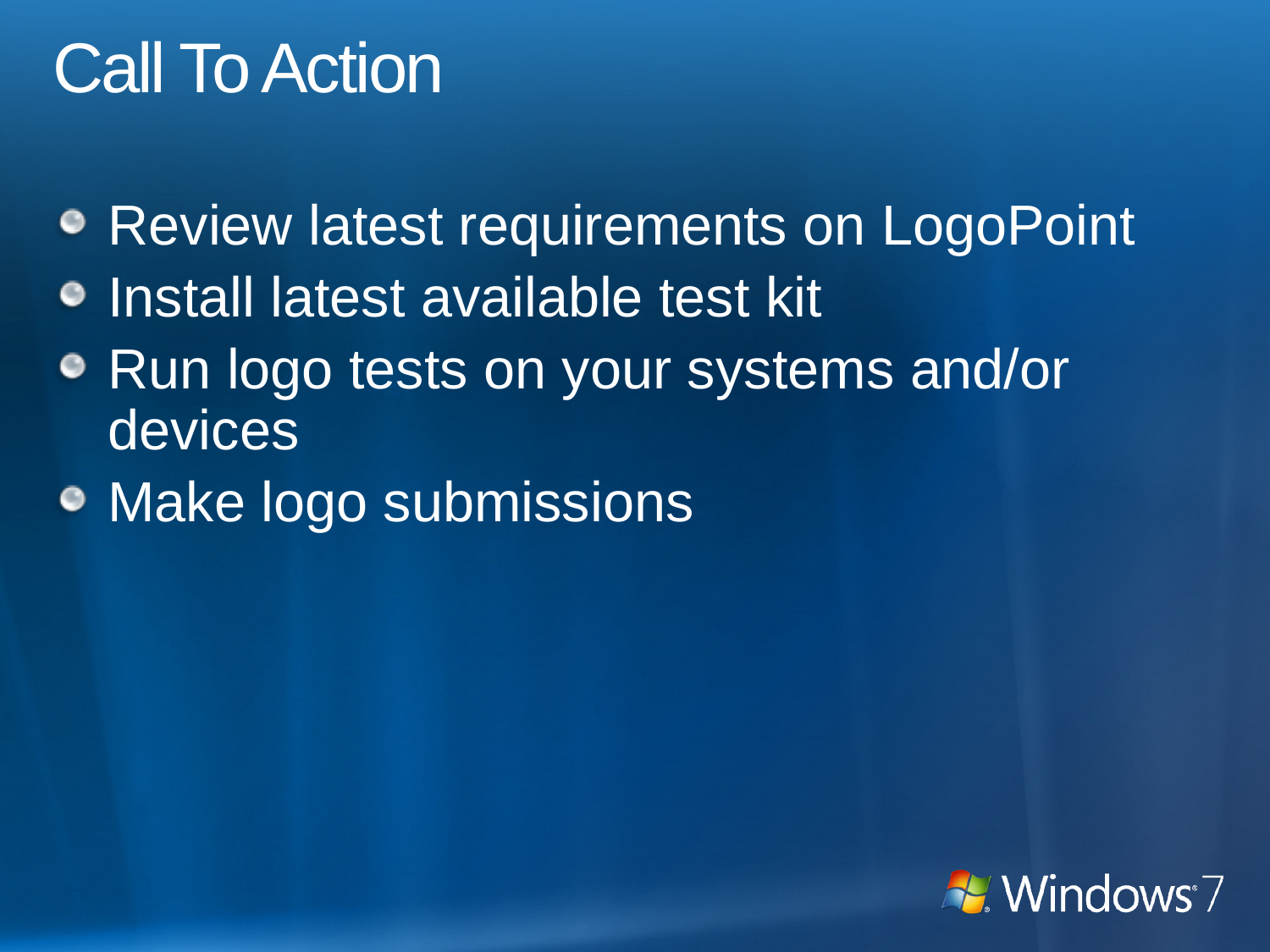

# Call To Action
Review latest requirements on LogoPoint
Install latest available test kit
Run logo tests on your systems and/or devices
Make logo submissions